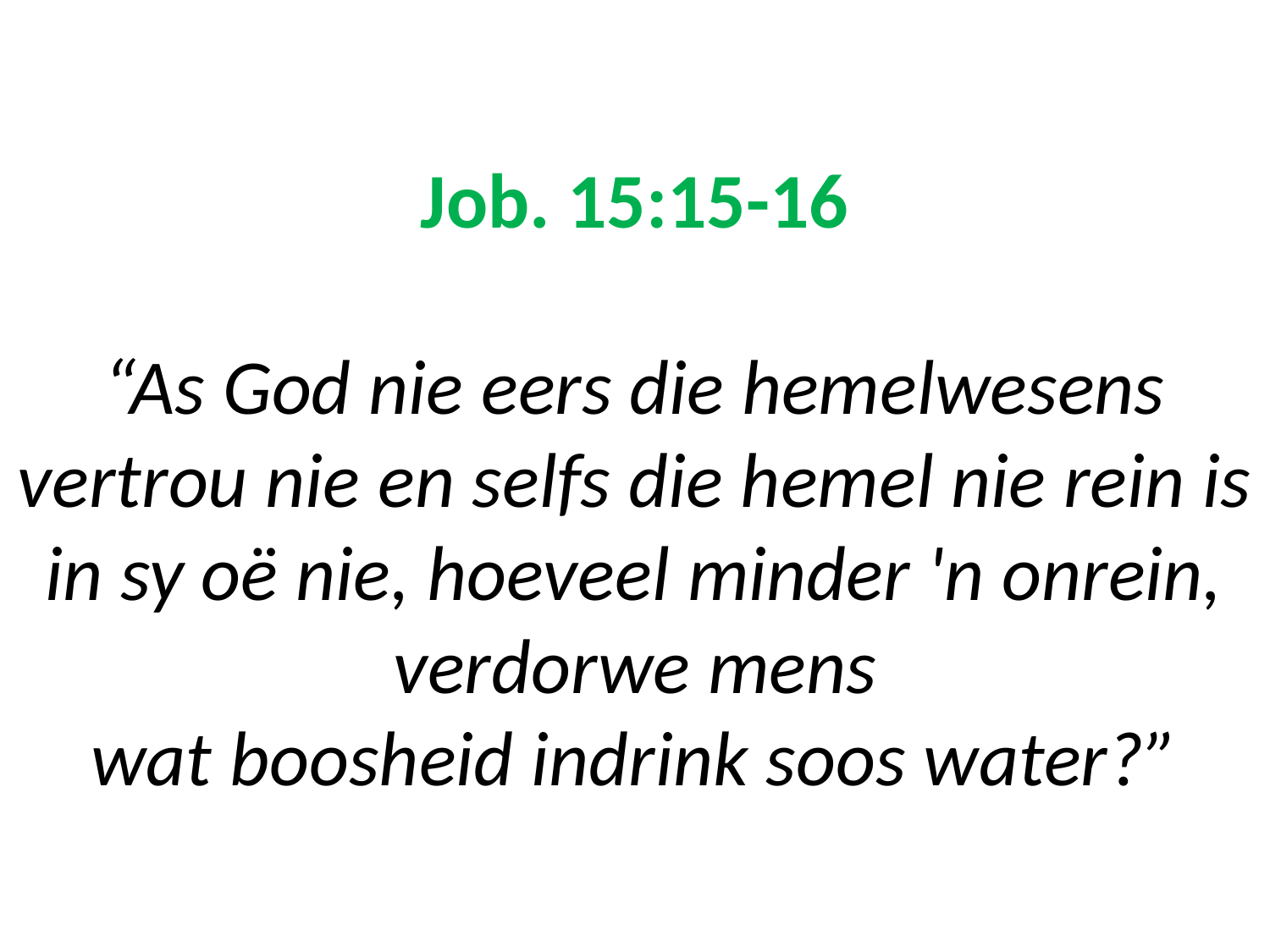

# Job. 15:15-16 “As God nie eers die hemelwesens vertrou nie en selfs die hemel nie rein is in sy oë nie, hoeveel minder 'n onrein, verdorwe mens wat boosheid indrink soos water?”